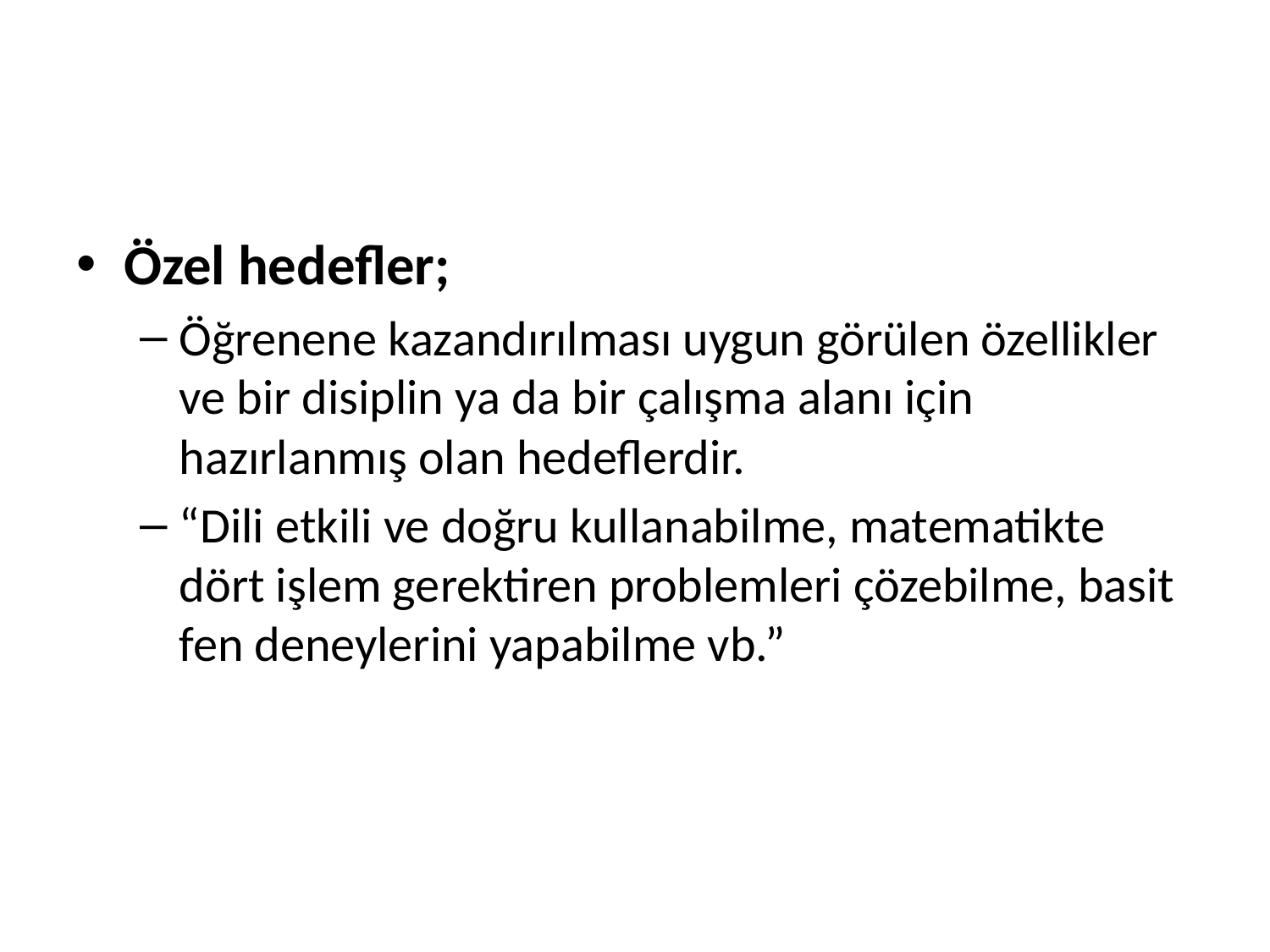

#
Özel hedefler;
Öğrenene kazandırılması uygun görülen özellikler ve bir disiplin ya da bir çalışma alanı için hazırlanmış olan hedeflerdir.
“Dili etkili ve doğru kullanabilme, matematikte dört işlem gerektiren problemleri çözebilme, basit fen deneylerini yapabilme vb.”